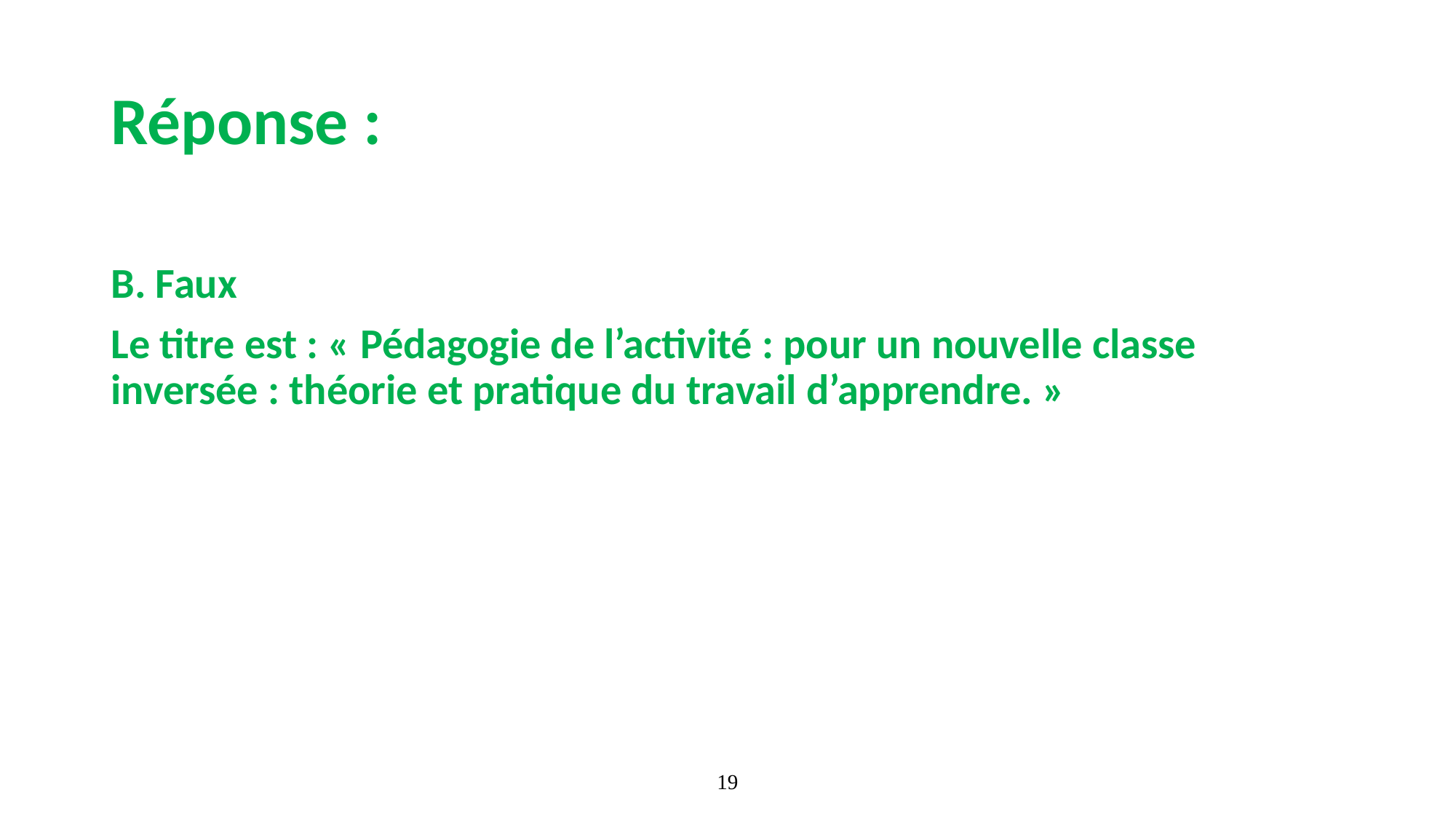

# Réponse :
B. Faux
Le titre est : « Pédagogie de l’activité : pour un nouvelle classe inversée : théorie et pratique du travail d’apprendre. »
19